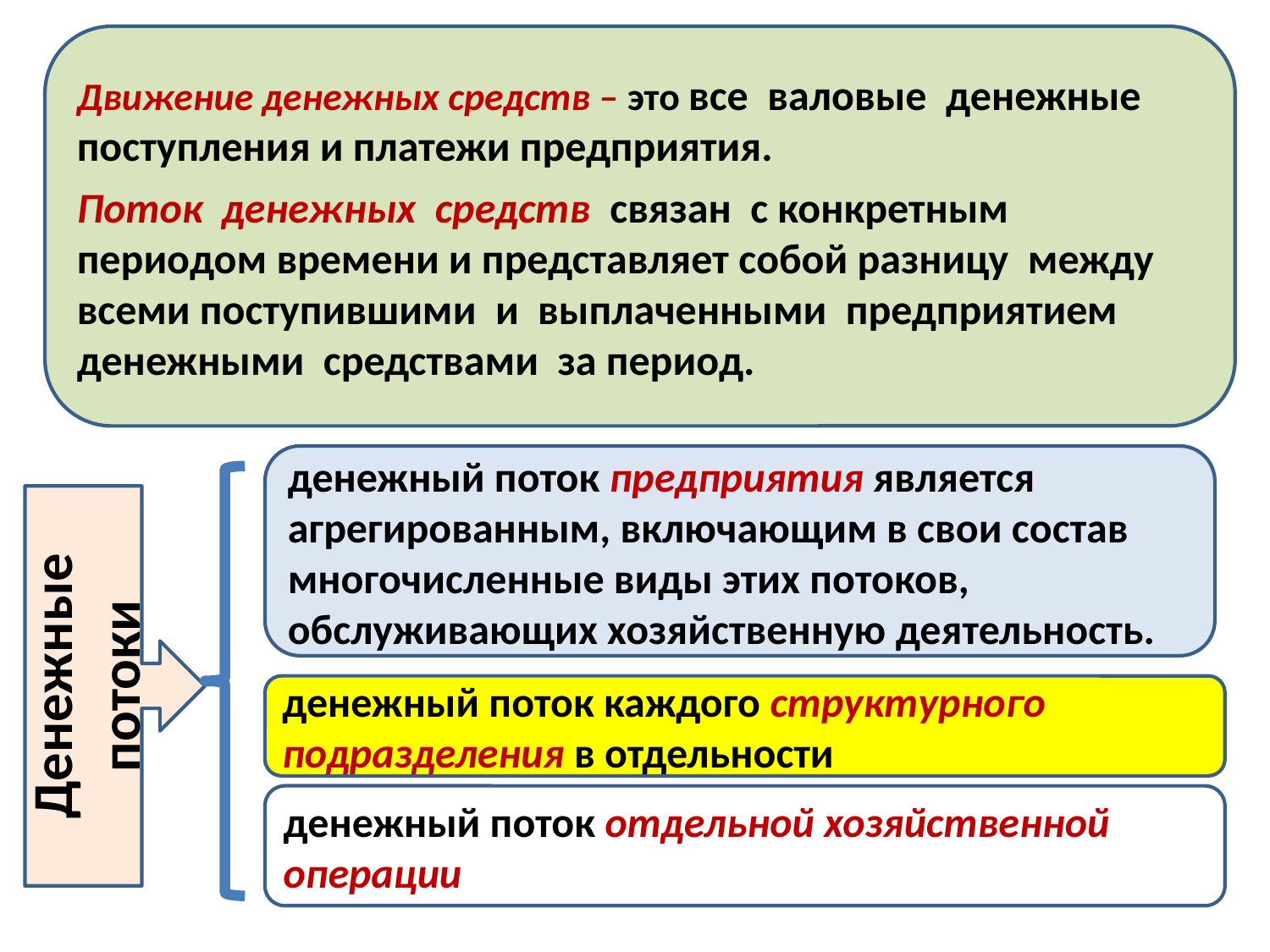

#
Движение денежных средств – это все  валовые  денежные поступления и платежи предприятия.
Поток  денежных  средств  связан  с конкретным периодом времени и представляет собой разницу  между  всеми поступившими  и  выплаченными  предприятием  денежными  средствами  за период.

денежный поток предприятия является агрегированным, включающим в свои состав многочисленные виды этих потоков, обслуживающих хозяйственную деятельность.

Денежные потоки
денежный поток каждого структурного подразделения в отдельности
денежный поток отдельной хозяйственной операции